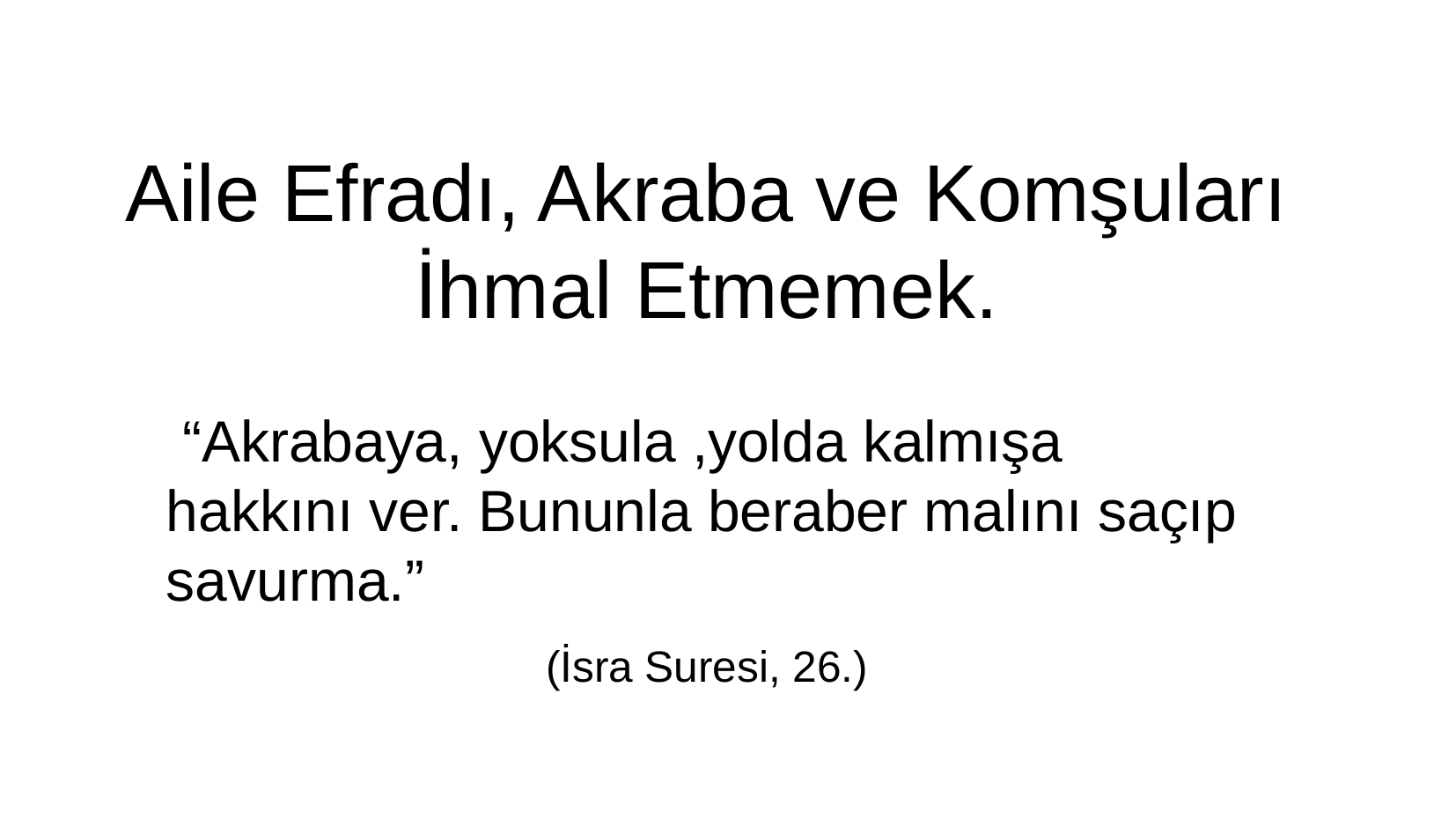

Aile Efradı, Akraba ve Komşuları İhmal Etmemek.
 “Akrabaya, yoksula ,yolda kalmışa hakkını ver. Bununla beraber malını saçıp savurma.”
(İsra Suresi, 26.)